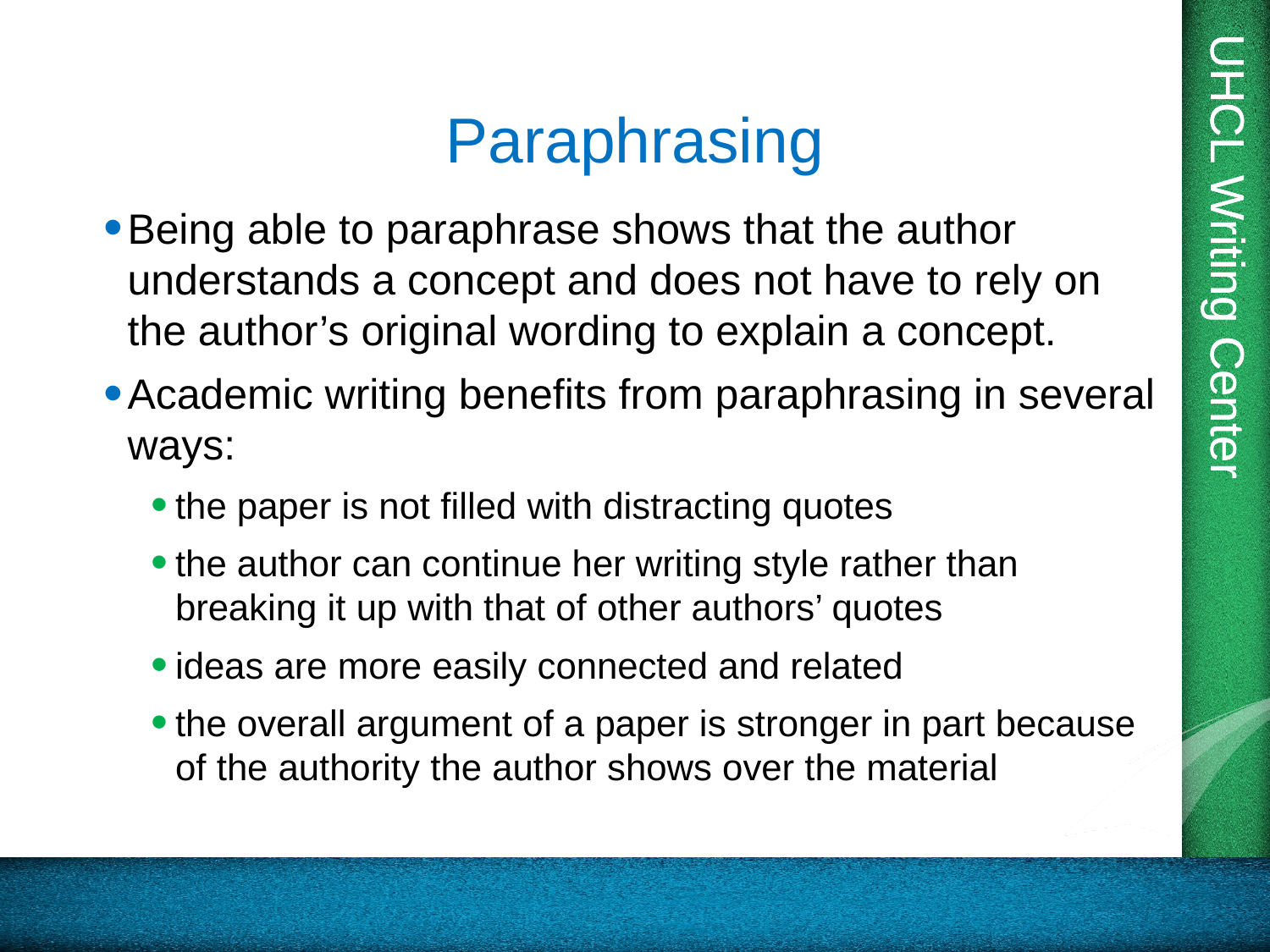

# Paraphrasing
Being able to paraphrase shows that the author understands a concept and does not have to rely on the author’s original wording to explain a concept.
Academic writing benefits from paraphrasing in several ways:
the paper is not filled with distracting quotes
the author can continue her writing style rather than breaking it up with that of other authors’ quotes
ideas are more easily connected and related
the overall argument of a paper is stronger in part because of the authority the author shows over the material